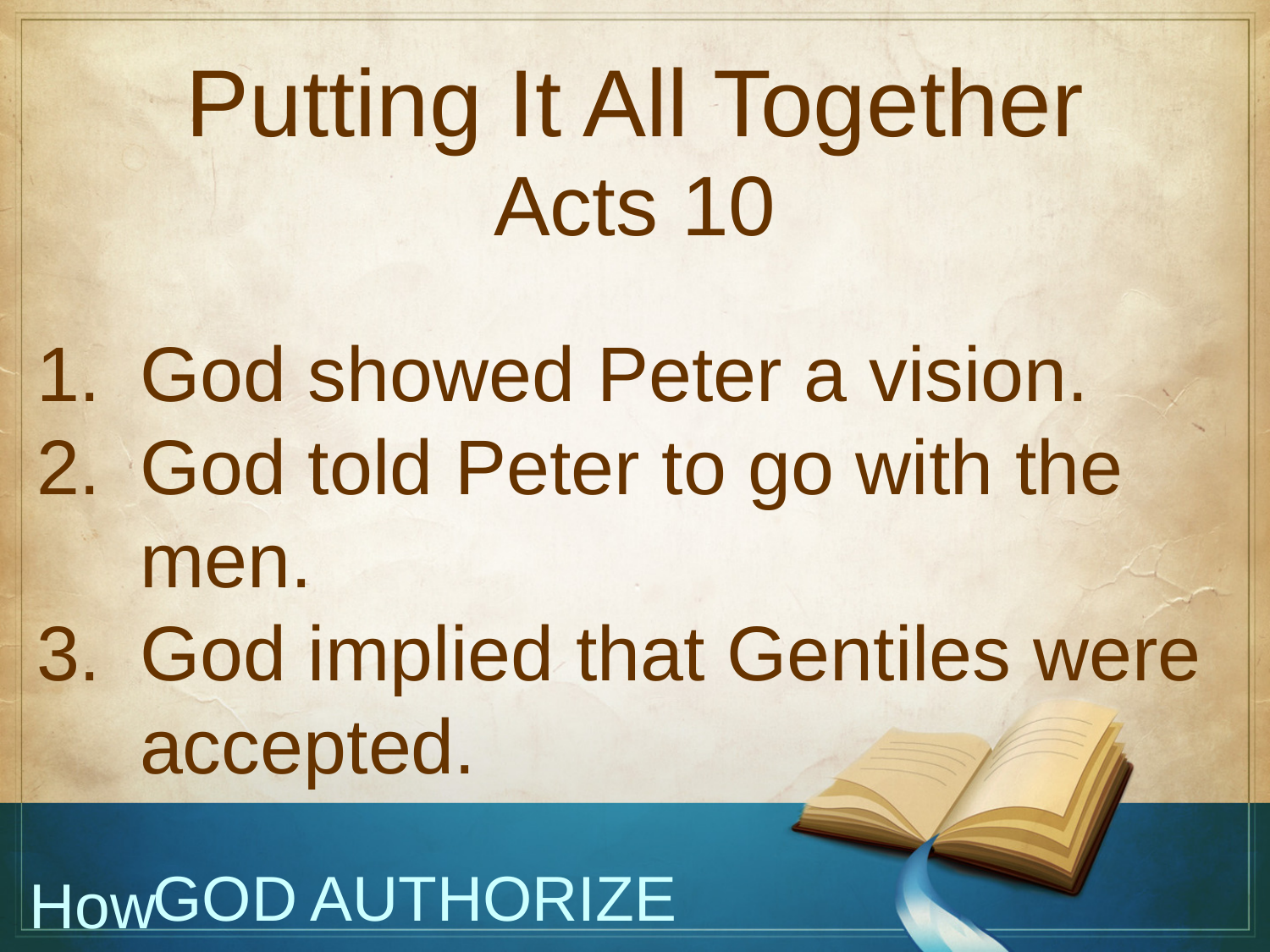

Putting It All Together
Acts 10
God showed Peter a vision.
God told Peter to go with the men.
God implied that Gentiles were accepted.
Authorizes
God
How